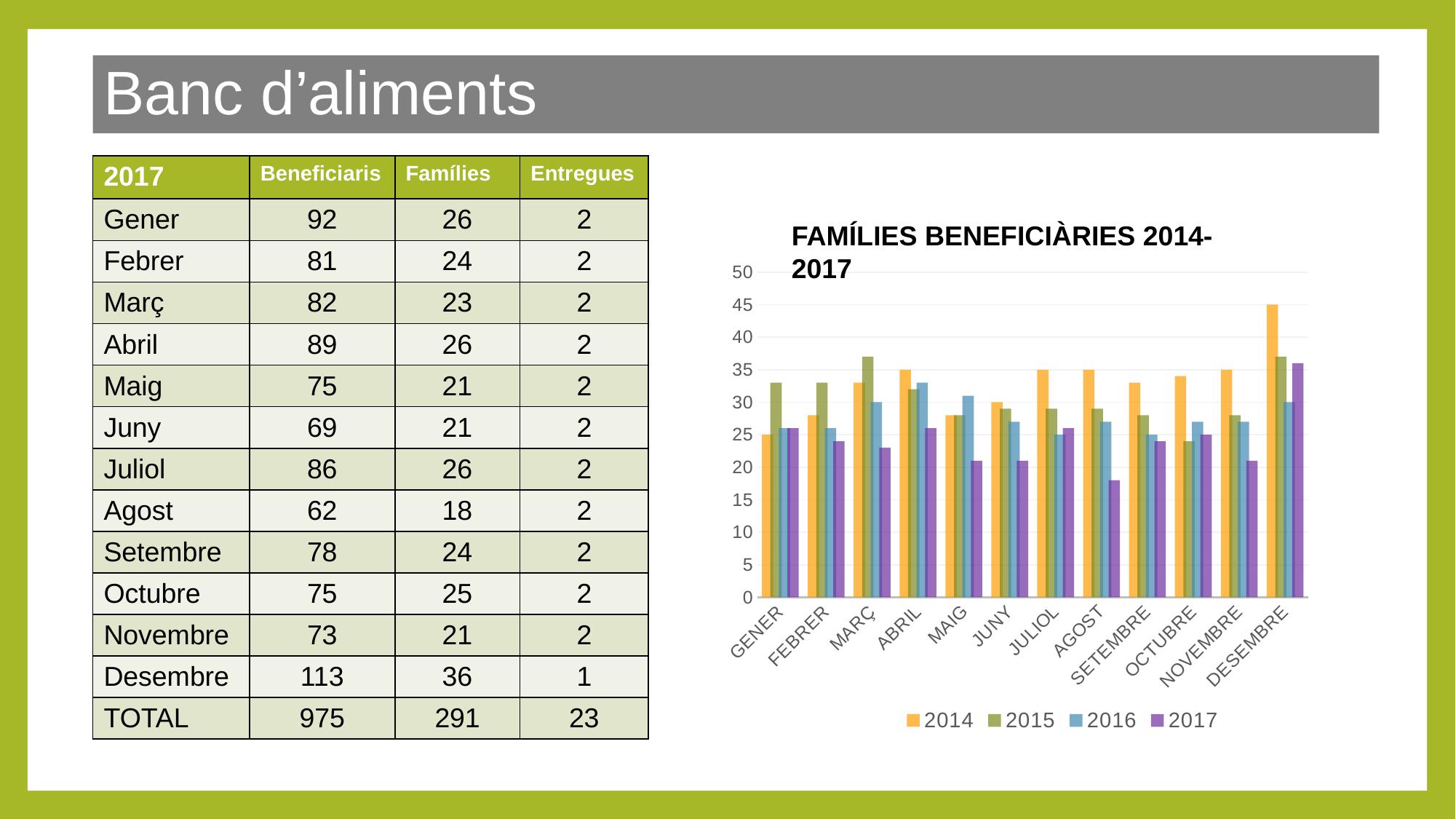

Banc d’aliments
| 2017 | Beneficiaris | Famílies | Entregues |
| --- | --- | --- | --- |
| Gener | 92 | 26 | 2 |
| Febrer | 81 | 24 | 2 |
| Març | 82 | 23 | 2 |
| Abril | 89 | 26 | 2 |
| Maig | 75 | 21 | 2 |
| Juny | 69 | 21 | 2 |
| Juliol | 86 | 26 | 2 |
| Agost | 62 | 18 | 2 |
| Setembre | 78 | 24 | 2 |
| Octubre | 75 | 25 | 2 |
| Novembre | 73 | 21 | 2 |
| Desembre | 113 | 36 | 1 |
| TOTAL | 975 | 291 | 23 |
FAMÍLIES BENEFICIÀRIES 2014-2017

[unsupported chart]